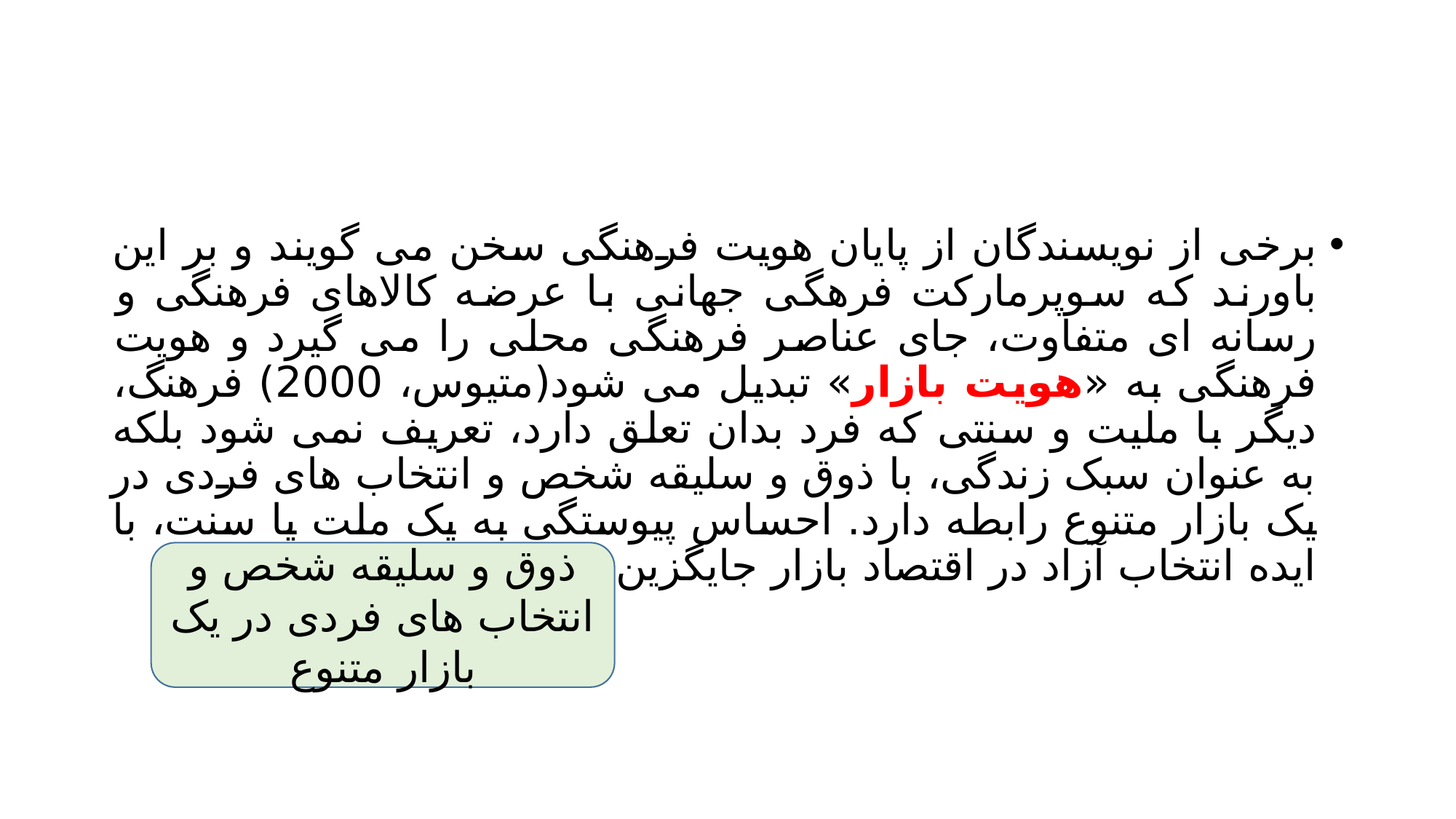

#
برخی از نویسندگان از پایان هویت فرهنگی سخن می گویند و بر این باورند که سوپرمارکت فرهگی جهانی با عرضه کالاهای فرهنگی و رسانه ای متفاوت، جای عناصر فرهنگی محلی را می گیرد و هویت فرهنگی به «هویت بازار» تبدیل می شود(متیوس، 2000) فرهنگ، دیگر با ملیت و سنتی که فرد بدان تعلق دارد، تعریف نمی شود بلکه به عنوان سبک زندگی، با ذوق و سلیقه شخص و انتخاب های فردی در یک بازار متنوع رابطه دارد. احساس پیوستگی به یک ملت یا سنت، با ایده انتخاب آزاد در اقتصاد بازار جایگزین می شود:
ذوق و سلیقه شخص و انتخاب های فردی در یک بازار متنوع